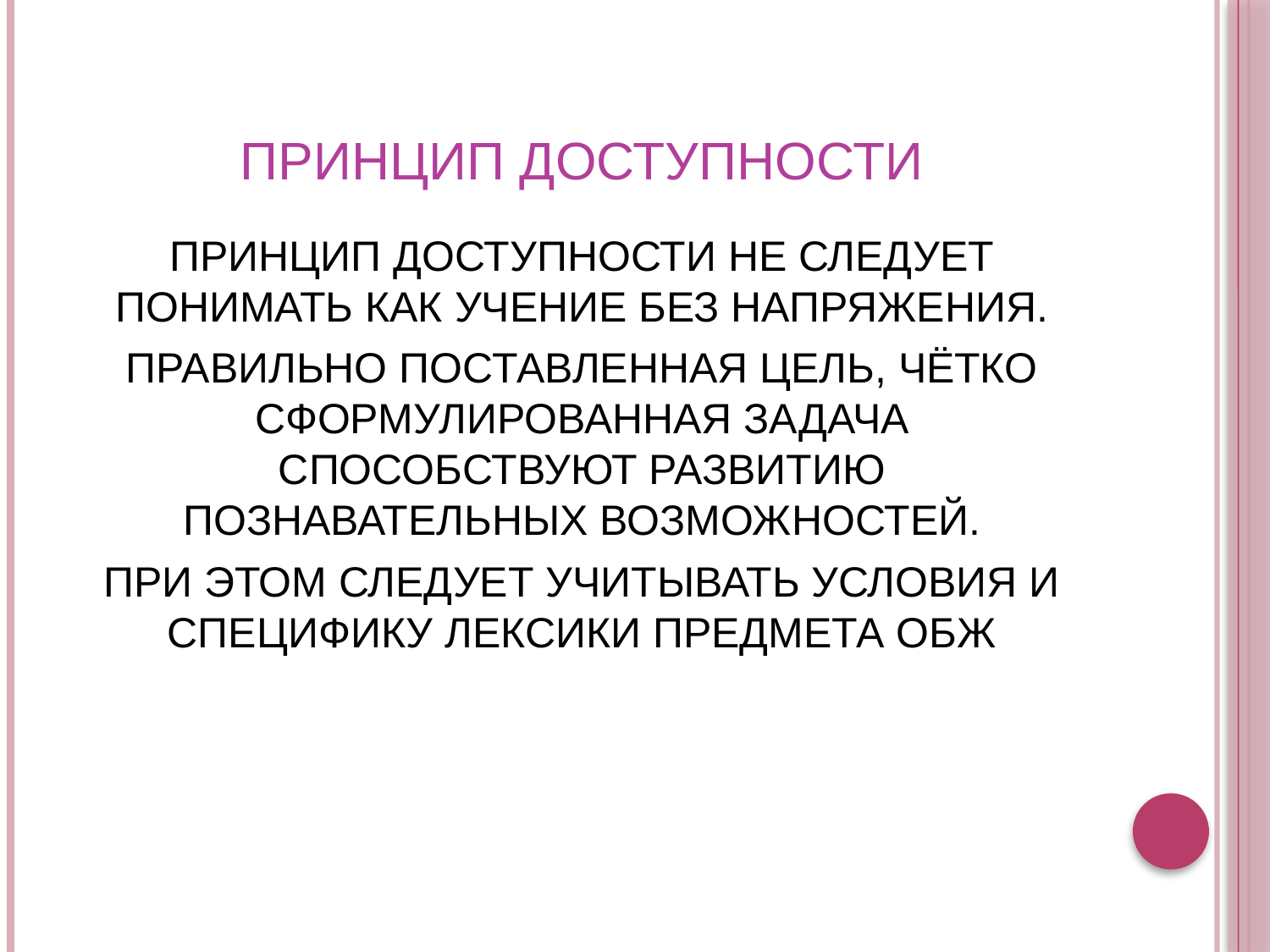

# ПРИНЦИП ДОСТУПНОСТИ
ПРИНЦИП ДОСТУПНОСТИ НЕ СЛЕДУЕТ ПОНИМАТЬ КАК УЧЕНИЕ БЕЗ НАПРЯЖЕНИЯ.
ПРАВИЛЬНО ПОСТАВЛЕННАЯ ЦЕЛЬ, ЧЁТКО СФОРМУЛИРОВАННАЯ ЗАДАЧА СПОСОБСТВУЮТ РАЗВИТИЮ ПОЗНАВАТЕЛЬНЫХ ВОЗМОЖНОСТЕЙ.
ПРИ ЭТОМ СЛЕДУЕТ УЧИТЫВАТЬ УСЛОВИЯ И СПЕЦИФИКУ ЛЕКСИКИ ПРЕДМЕТА ОБЖ